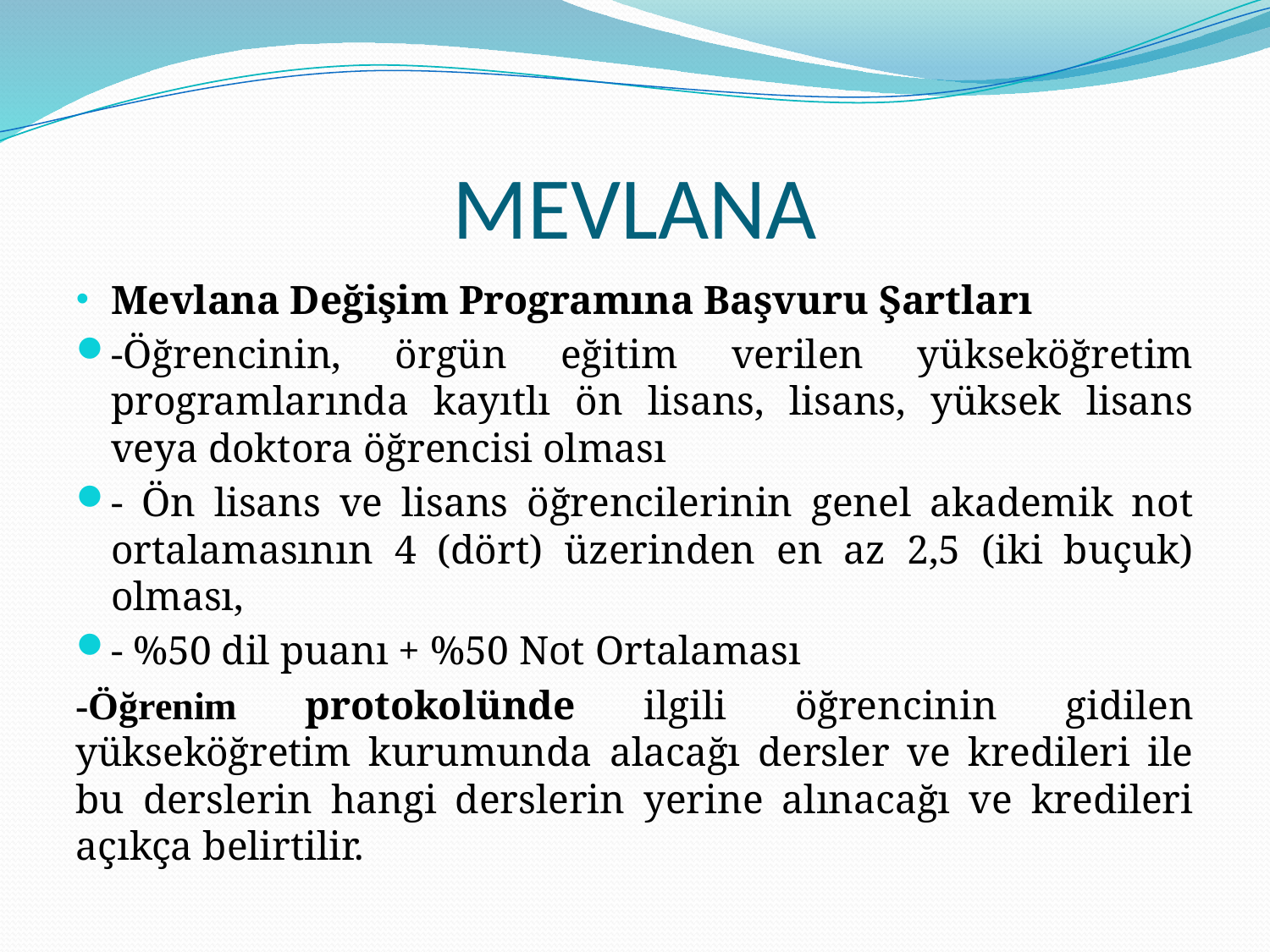

# MEVLANA
Mevlana Değişim Programına Başvuru Şartları
-Öğrencinin, örgün eğitim verilen yükseköğretim programlarında kayıtlı ön lisans, lisans, yüksek lisans veya doktora öğrencisi olması
- Ön lisans ve lisans öğrencilerinin genel akademik not ortalamasının 4 (dört) üzerinden en az 2,5 (iki buçuk) olması,
- %50 dil puanı + %50 Not Ortalaması
-Öğrenim protokolünde ilgili öğrencinin gidilen yükseköğretim kurumunda alacağı dersler ve kredileri ile bu derslerin hangi derslerin yerine alınacağı ve kredileri açıkça belirtilir.